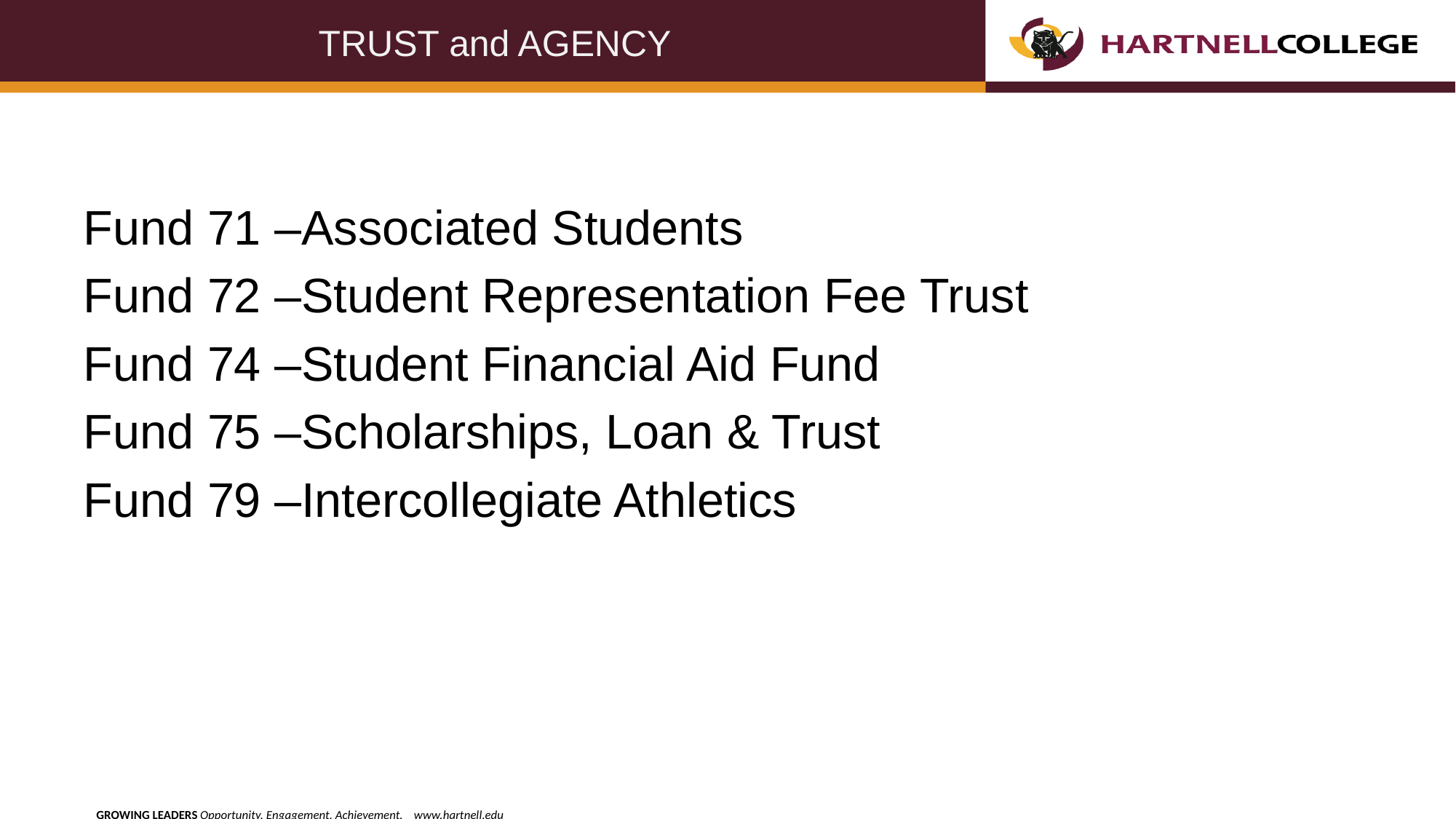

# TRUST and AGENCY
Fund 71 –Associated Students
Fund 72 –Student Representation Fee Trust
Fund 74 –Student Financial Aid Fund
Fund 75 –Scholarships, Loan & Trust
Fund 79 –Intercollegiate Athletics